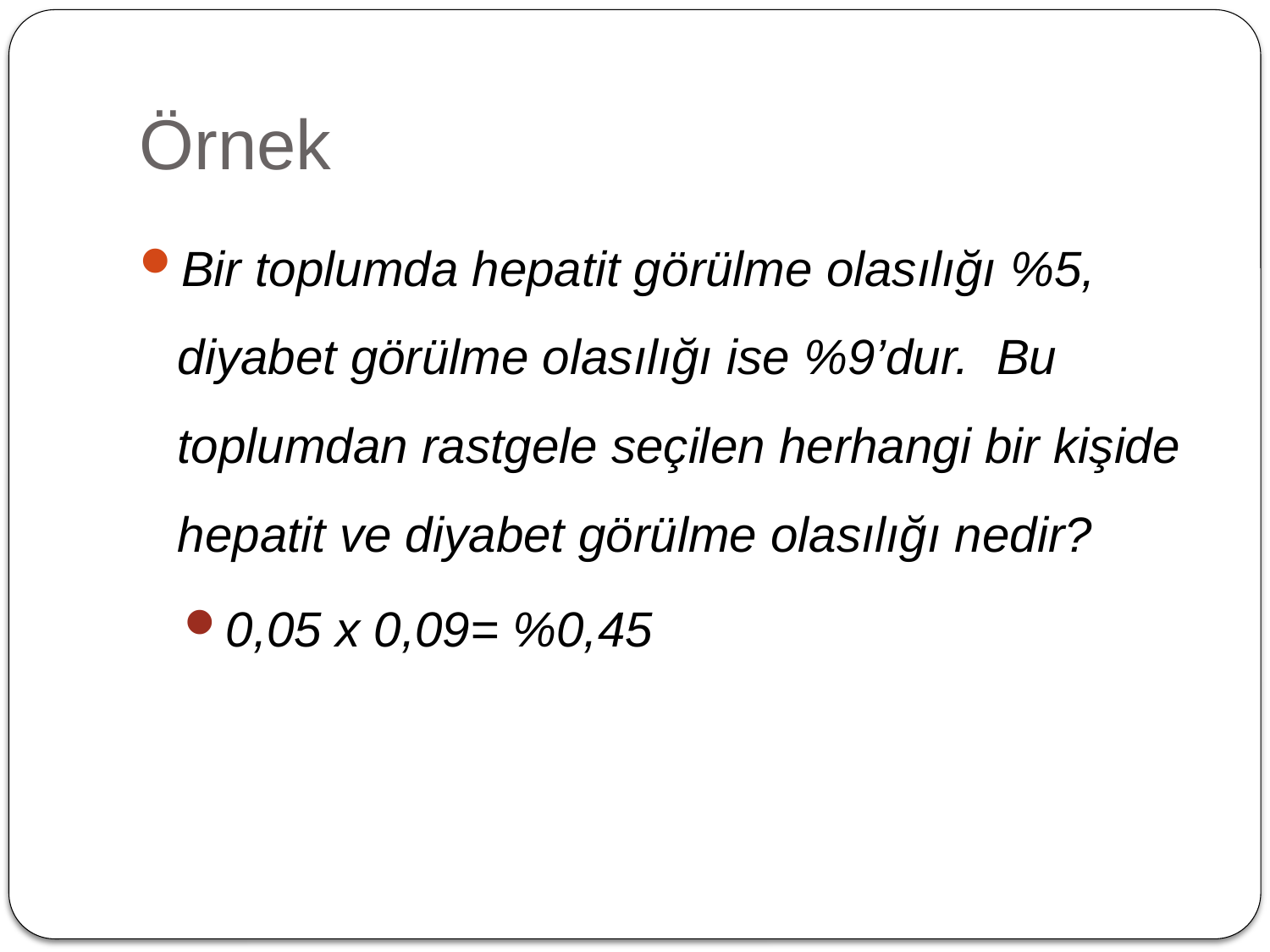

# Örnek
Bir toplumda hepatit görülme olasılığı %5, diyabet görülme olasılığı ise %9’dur.  Bu toplumdan rastgele seçilen herhangi bir kişide hepatit ve diyabet görülme olasılığı nedir?
0,05 x 0,09= %0,45